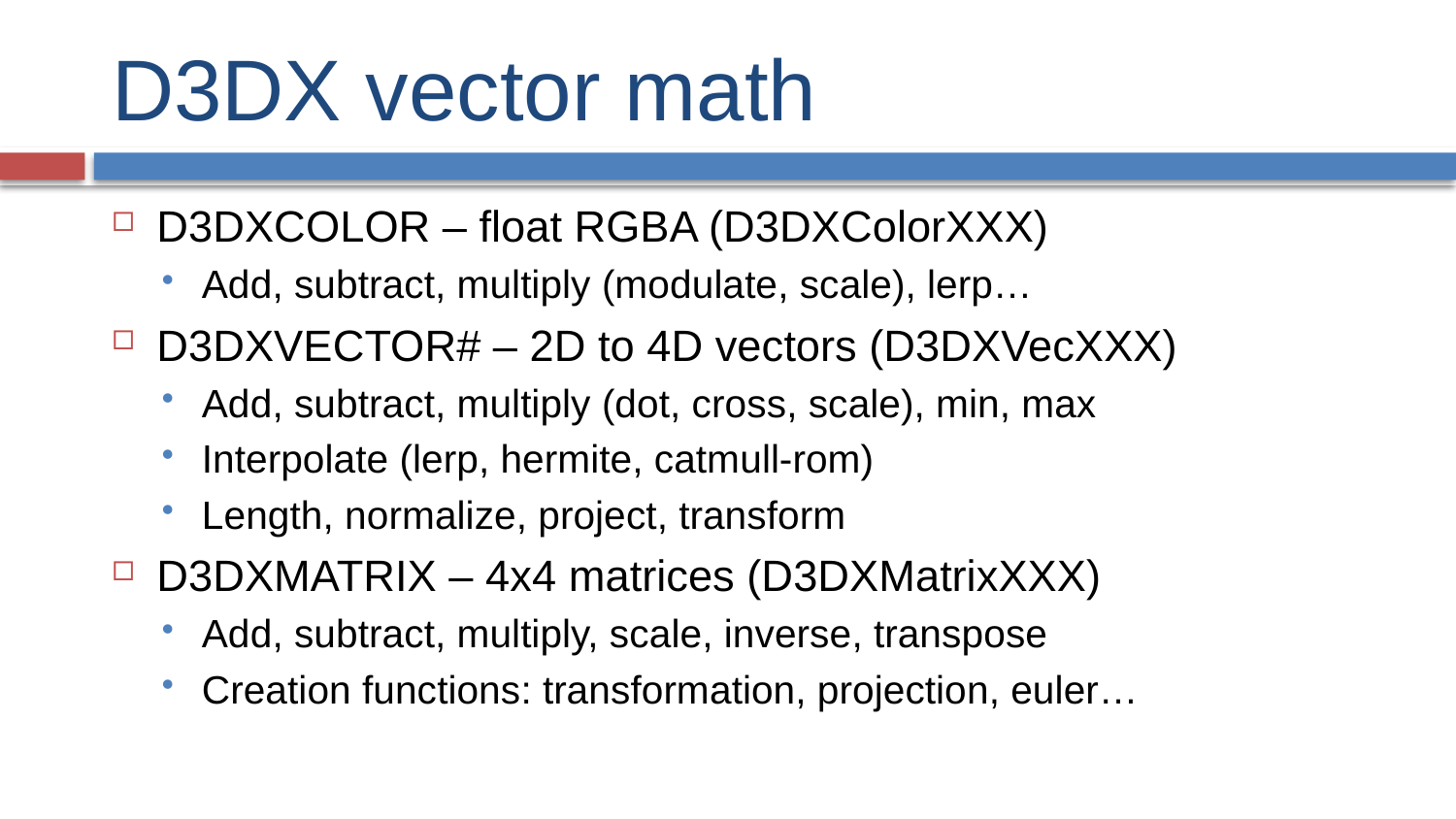

# D3DX vector math
D3DXCOLOR – float RGBA (D3DXColorXXX)
Add, subtract, multiply (modulate, scale), lerp…
D3DXVECTOR# – 2D to 4D vectors (D3DXVecXXX)
Add, subtract, multiply (dot, cross, scale), min, max
Interpolate (lerp, hermite, catmull-rom)
Length, normalize, project, transform
D3DXMATRIX – 4x4 matrices (D3DXMatrixXXX)
Add, subtract, multiply, scale, inverse, transpose
Creation functions: transformation, projection, euler…